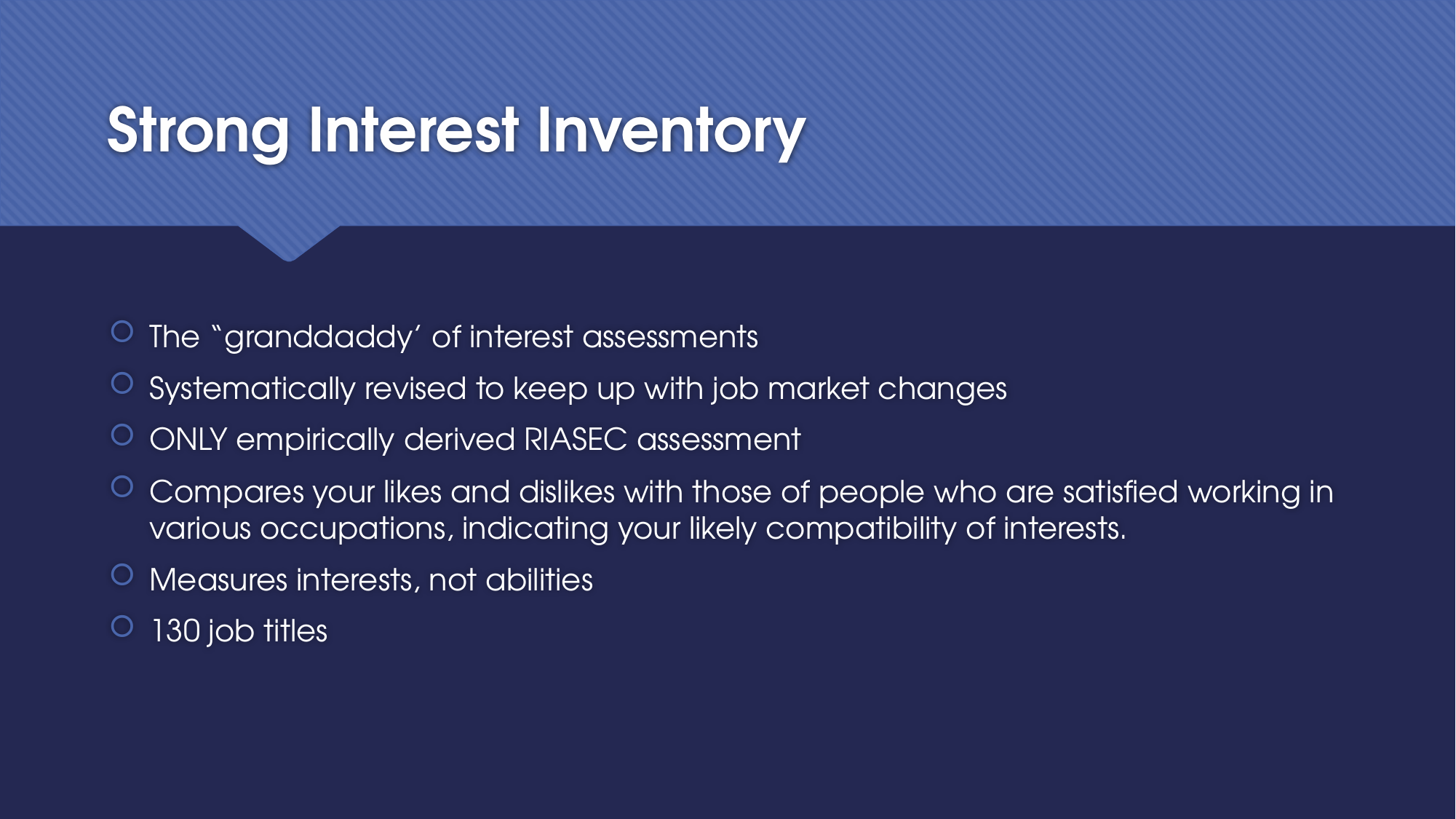

# Strong Interest Inventory
The “granddaddy’ of interest assessments
Systematically revised to keep up with job market changes
ONLY empirically derived RIASEC assessment
Compares your likes and dislikes with those of people who are satisfied working in various occupations, indicating your likely compatibility of interests.
Measures interests, not abilities
130 job titles